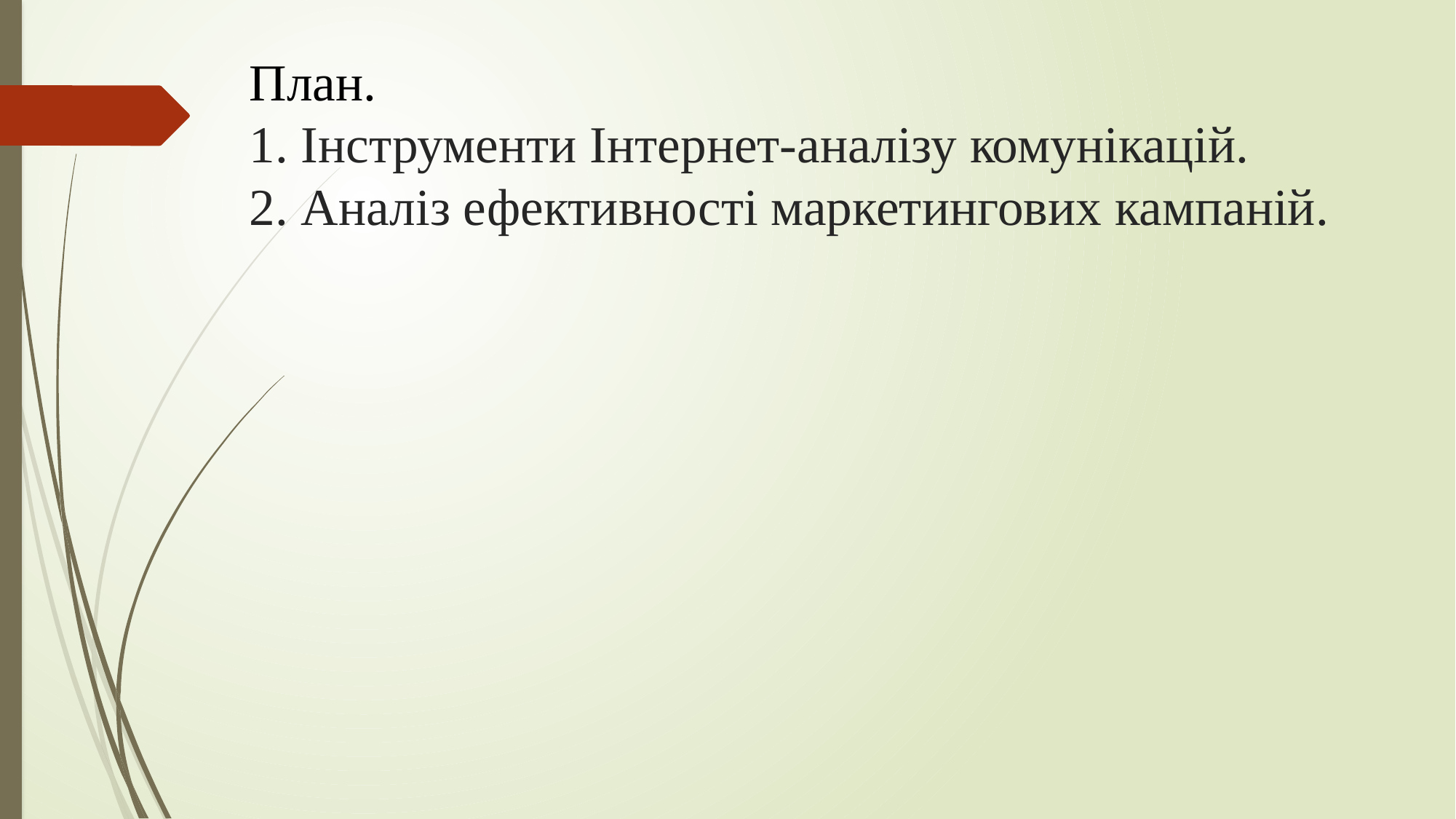

# План. 1. Інструменти Інтернет-аналізу комунікацій. 2. Аналіз ефективності маркетингових кампаній.